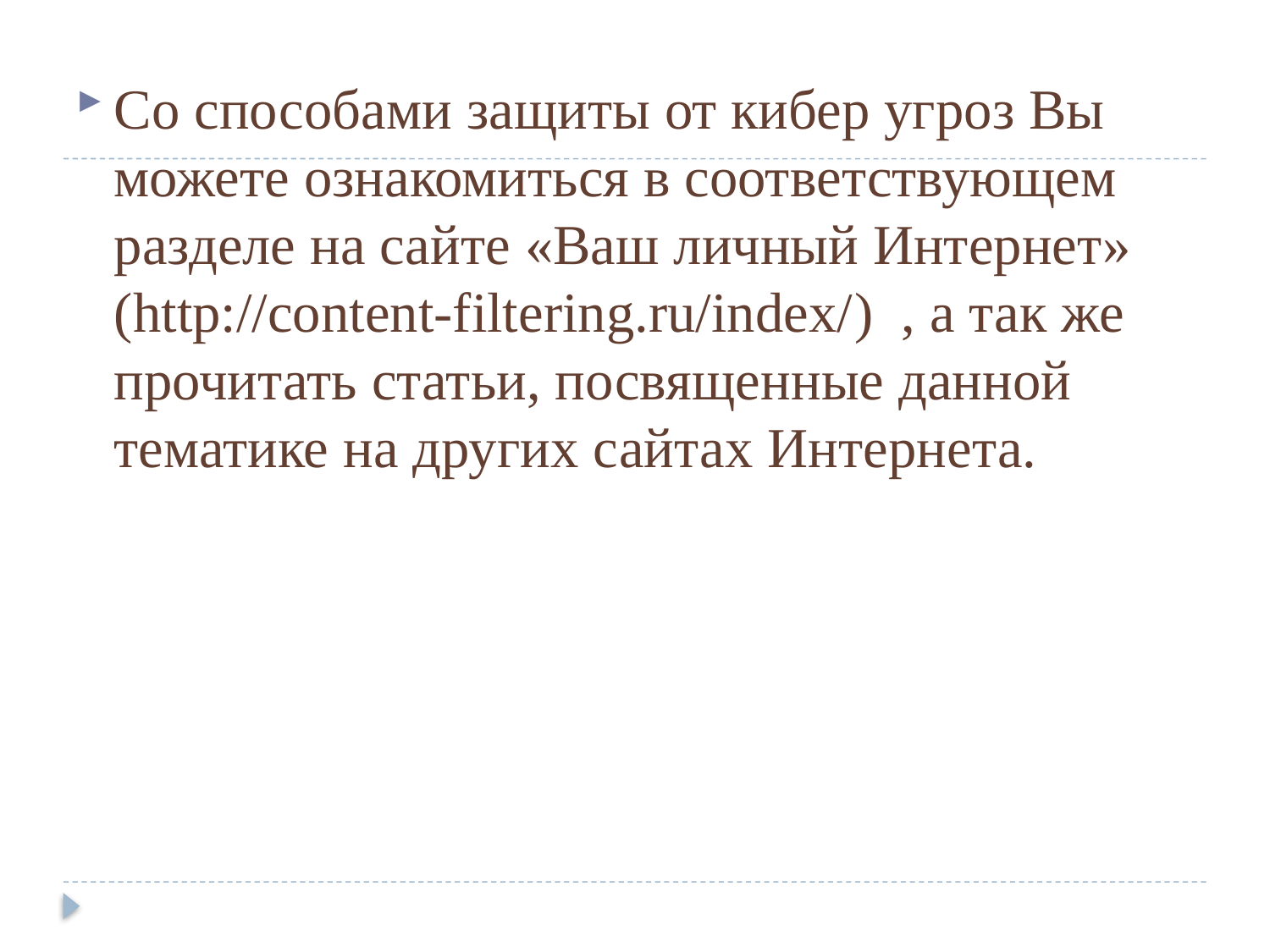

Со способами защиты от кибер угроз Вы можете ознакомиться в соответствующем разделе на сайте «Ваш личный Интернет» (http://content-filtering.ru/index/)  , а так же прочитать статьи, посвященные данной тематике на других сайтах Интернета.